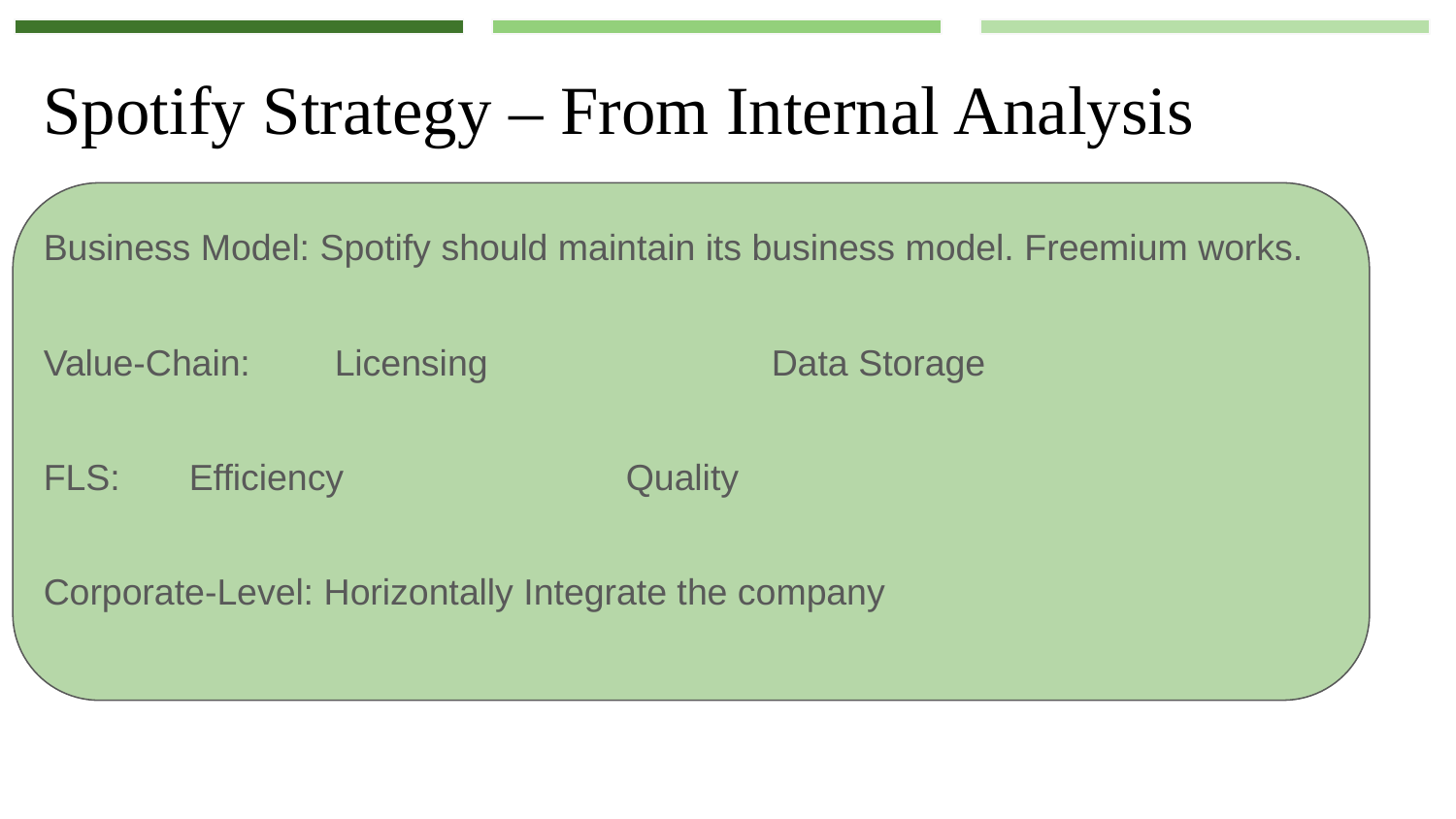

# Spotify Strategy – From Internal Analysis

Business Model: Spotify should maintain its business model. Freemium works.
Value-Chain: 	Licensing		Data Storage
FLS:	Efficiency		Quality
Corporate-Level: Horizontally Integrate the company